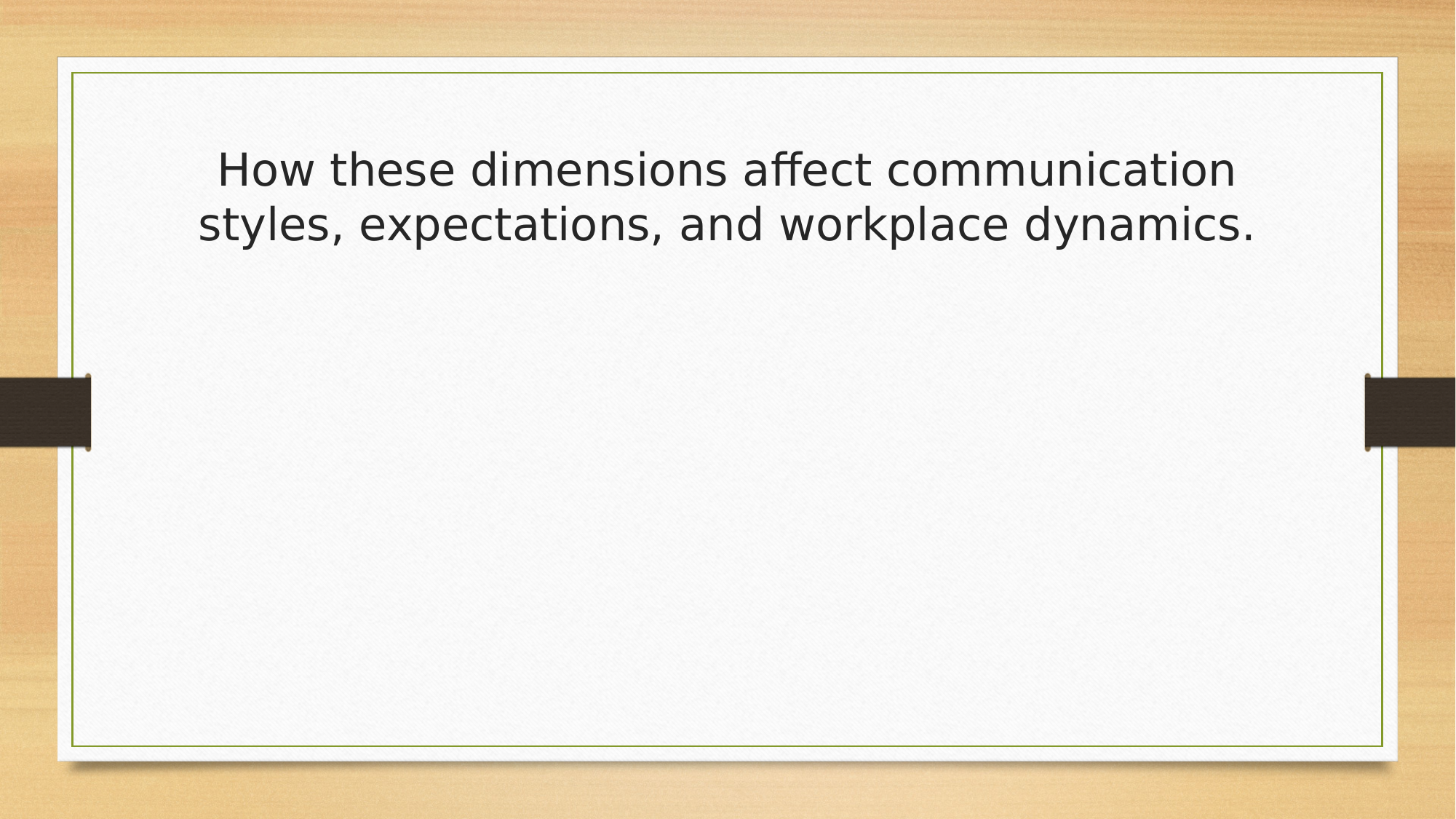

# How these dimensions affect communication styles, expectations, and workplace dynamics.